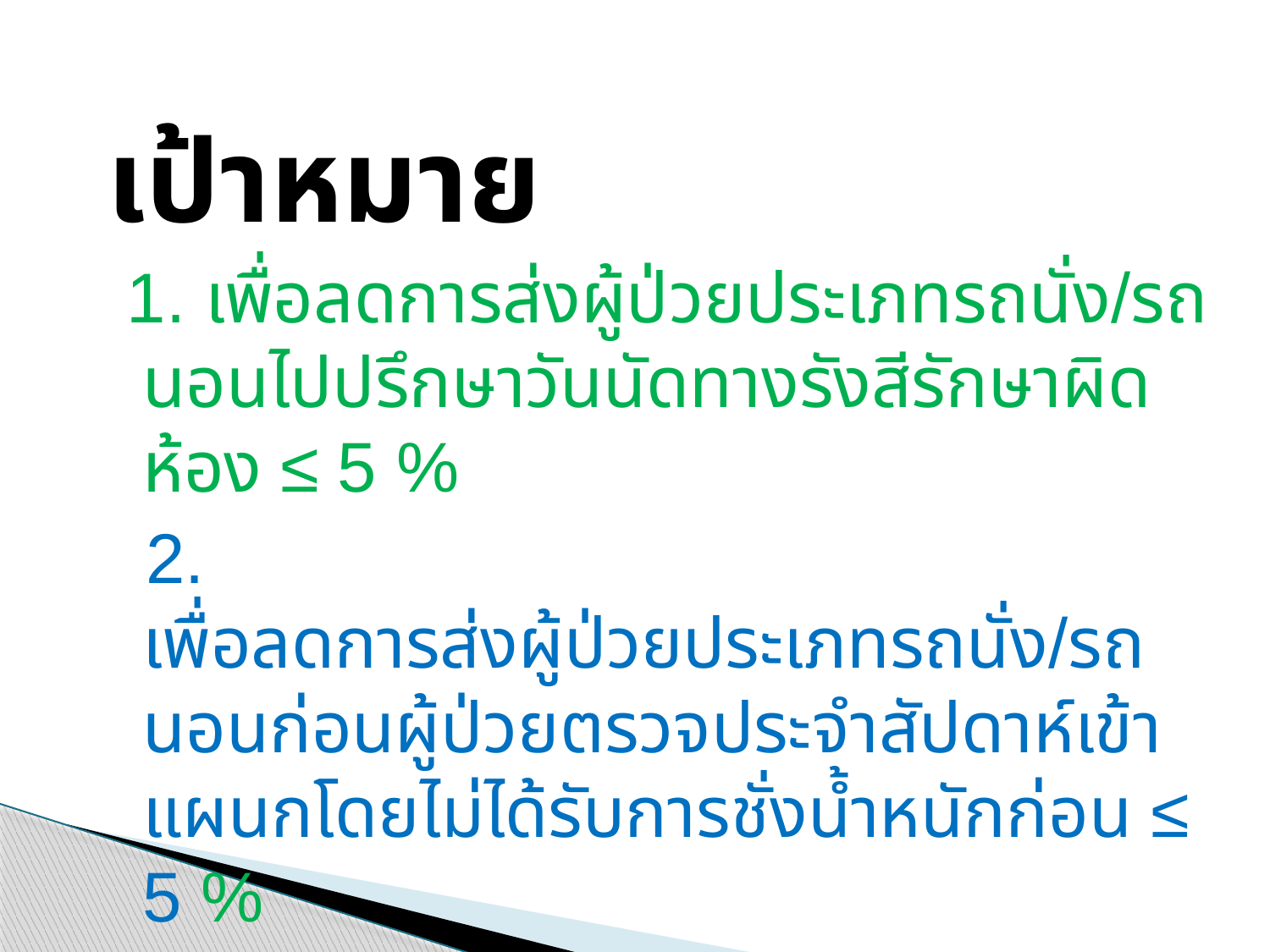

เป้าหมาย
 1. เพื่อลดการส่งผู้ป่วยประเภทรถนั่ง/รถนอนไปปรึกษาวันนัดทางรังสีรักษาผิดห้อง ≤ 5 %
  2. เพื่อลดการส่งผู้ป่วยประเภทรถนั่ง/รถนอนก่อนผู้ป่วยตรวจประจำสัปดาห์เข้าแผนกโดยไม่ได้รับการชั่งน้ำหนักก่อน ≤ 5 %